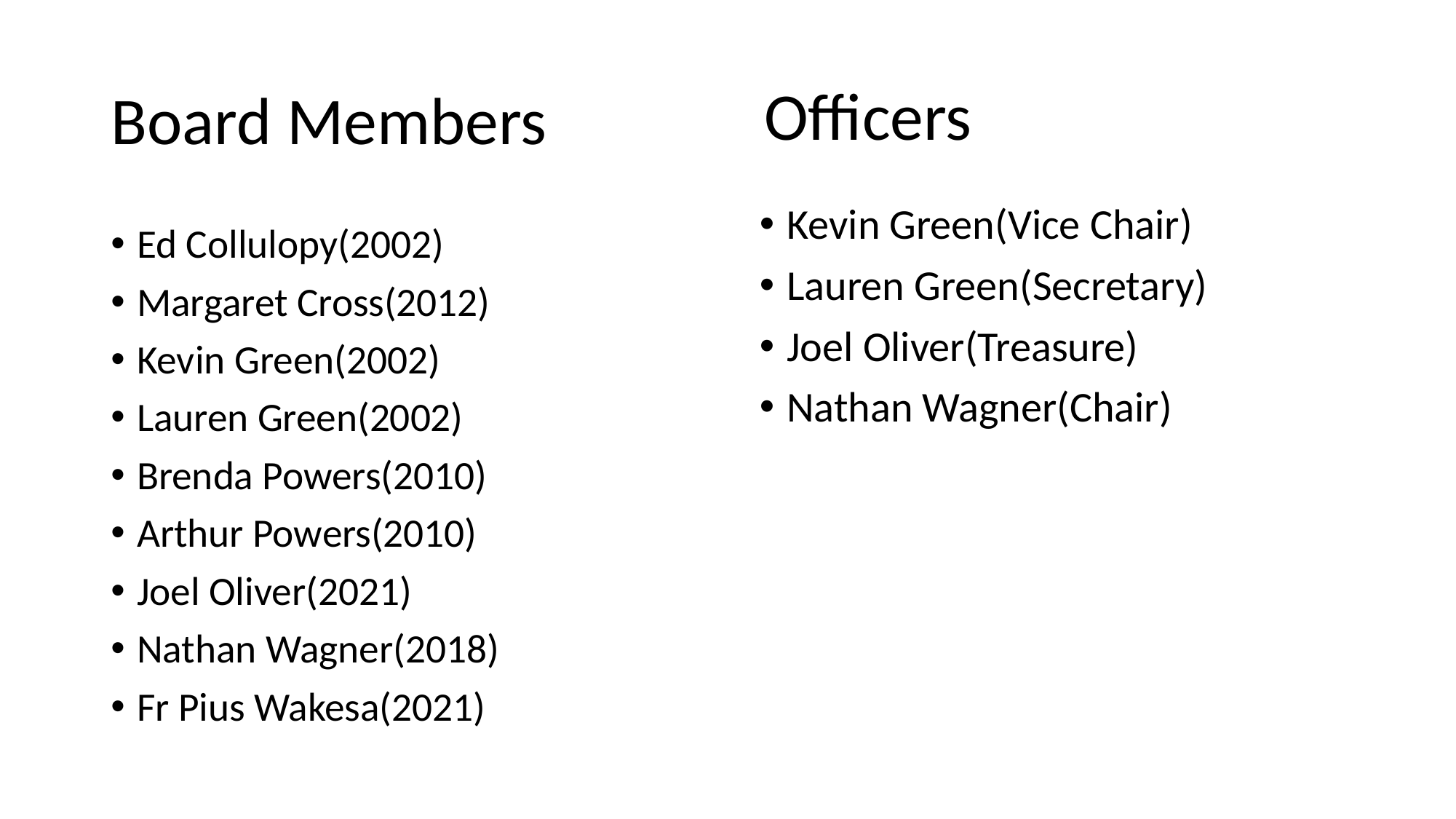

Officers
# Board Members
Kevin Green(Vice Chair)
Lauren Green(Secretary)
Joel Oliver(Treasure)
Nathan Wagner(Chair)
Ed Collulopy(2002)
Margaret Cross(2012)
Kevin Green(2002)
Lauren Green(2002)
Brenda Powers(2010)
Arthur Powers(2010)
Joel Oliver(2021)
Nathan Wagner(2018)
Fr Pius Wakesa(2021)